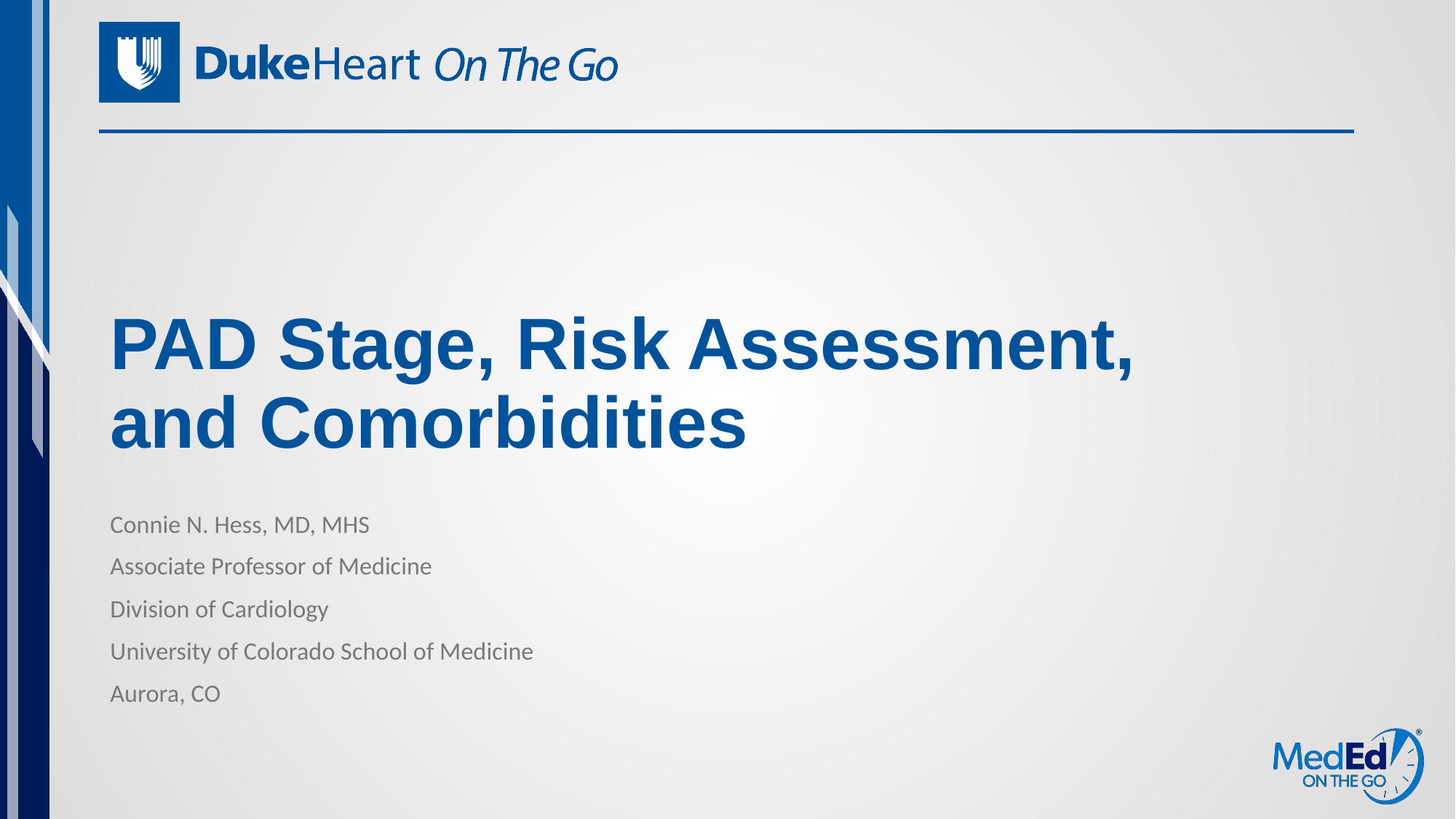

#
PAD Stage, Risk Assessment,
and Comorbidities
Connie N. Hess, MD, MHS
Associate Professor of Medicine
Division of Cardiology
University of Colorado School of Medicine
Aurora, CO